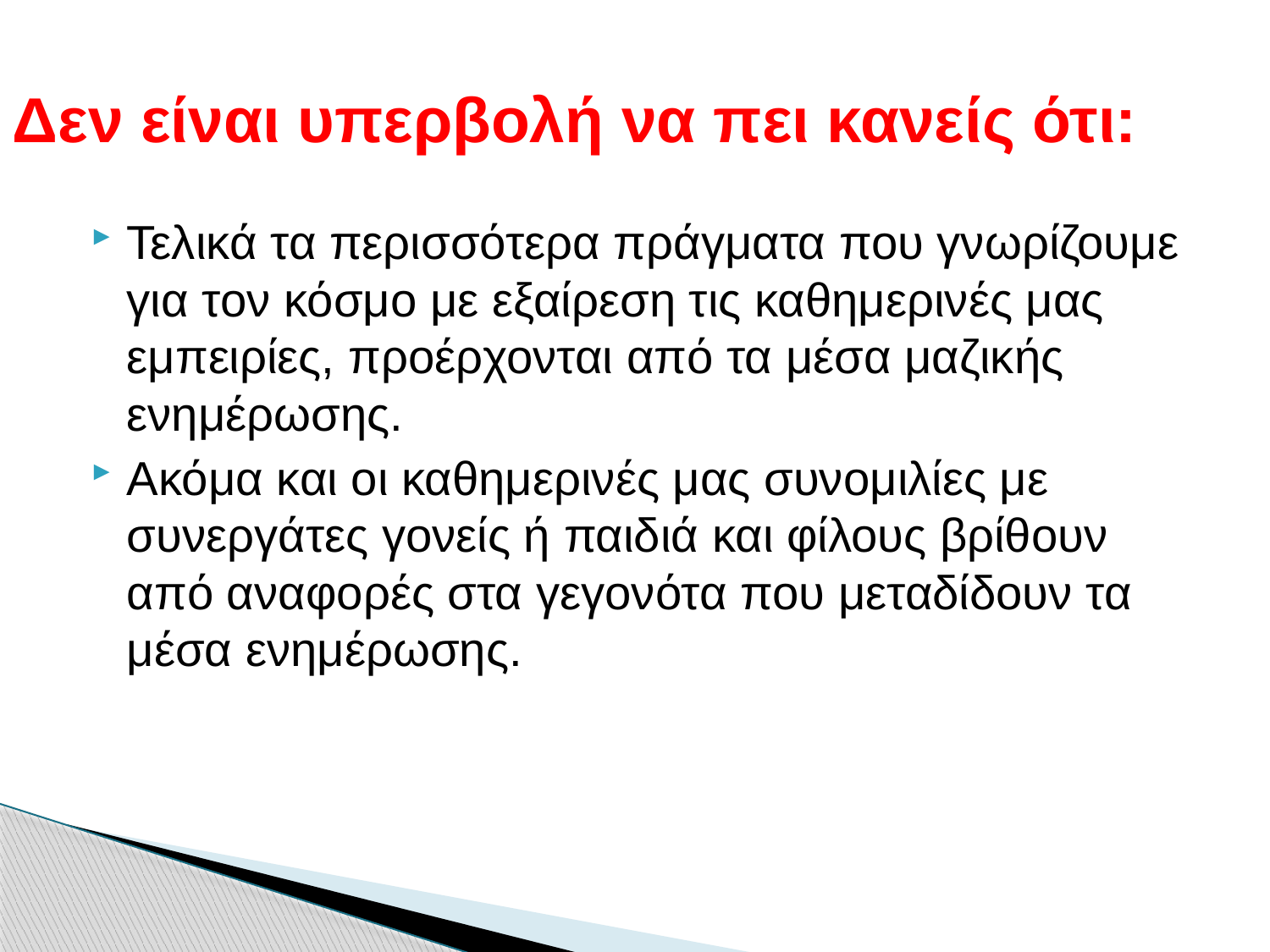

# Δεν είναι υπερβολή να πει κανείς ότι:
Τελικά τα περισσότερα πράγματα που γνωρίζουμε για τον κόσμο με εξαίρεση τις καθημερινές μας εμπειρίες, προέρχονται από τα μέσα μαζικής  ενημέρωσης.
Ακόμα και οι καθημερινές μας συνομιλίες με συνεργάτες γονείς ή παιδιά και φίλους βρίθουν από αναφορές στα γεγονότα που μεταδίδουν τα μέσα ενημέρωσης.